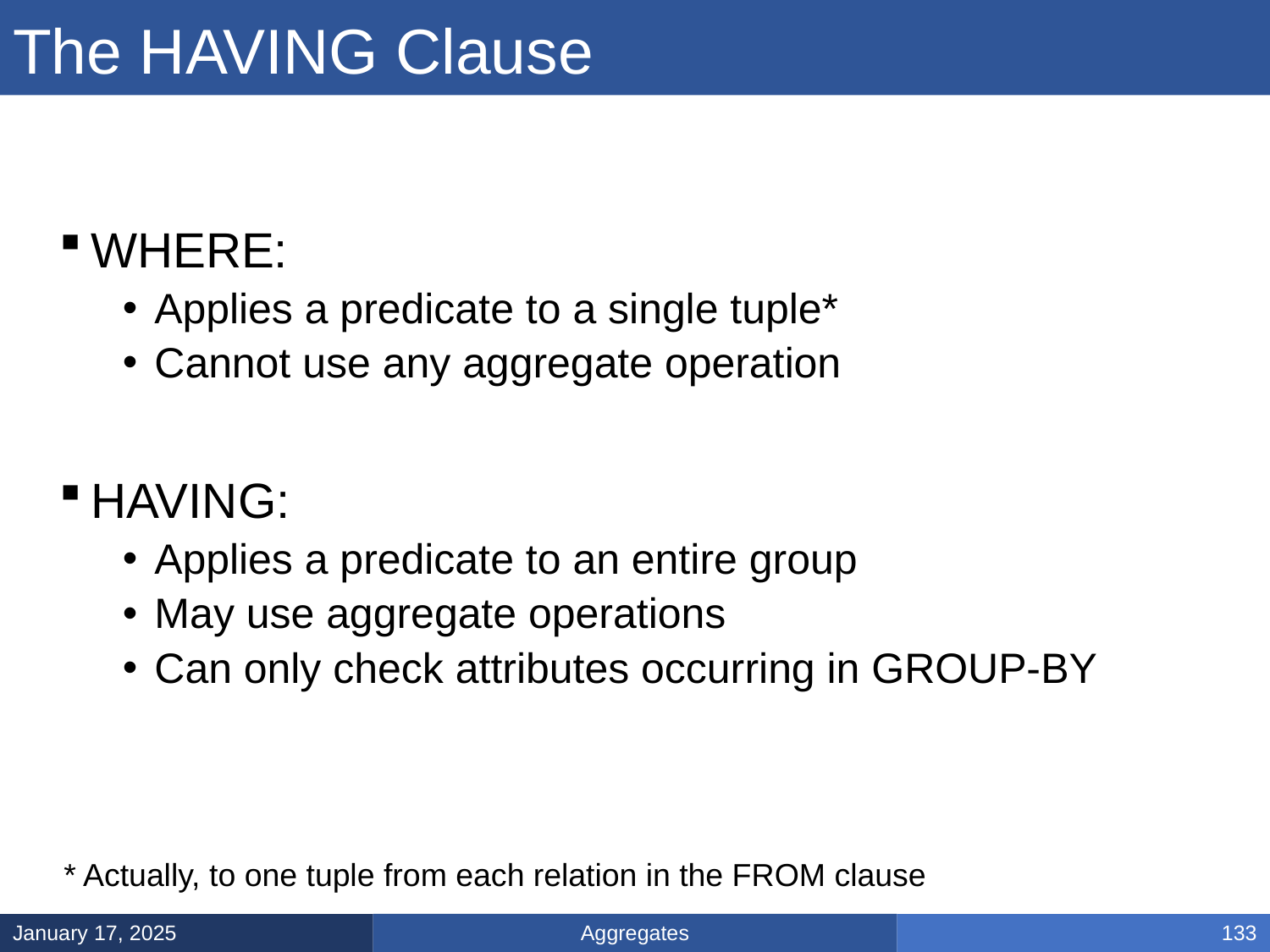

# The HAVING Clause

WHERE:
Applies a predicate to a single tuple*
Cannot use any aggregate operation

HAVING:
Applies a predicate to an entire group
May use aggregate operations
Can only check attributes occurring in GROUP-BY
* Actually, to one tuple from each relation in the FROM clause
Aggregates
January 17, 2025
133